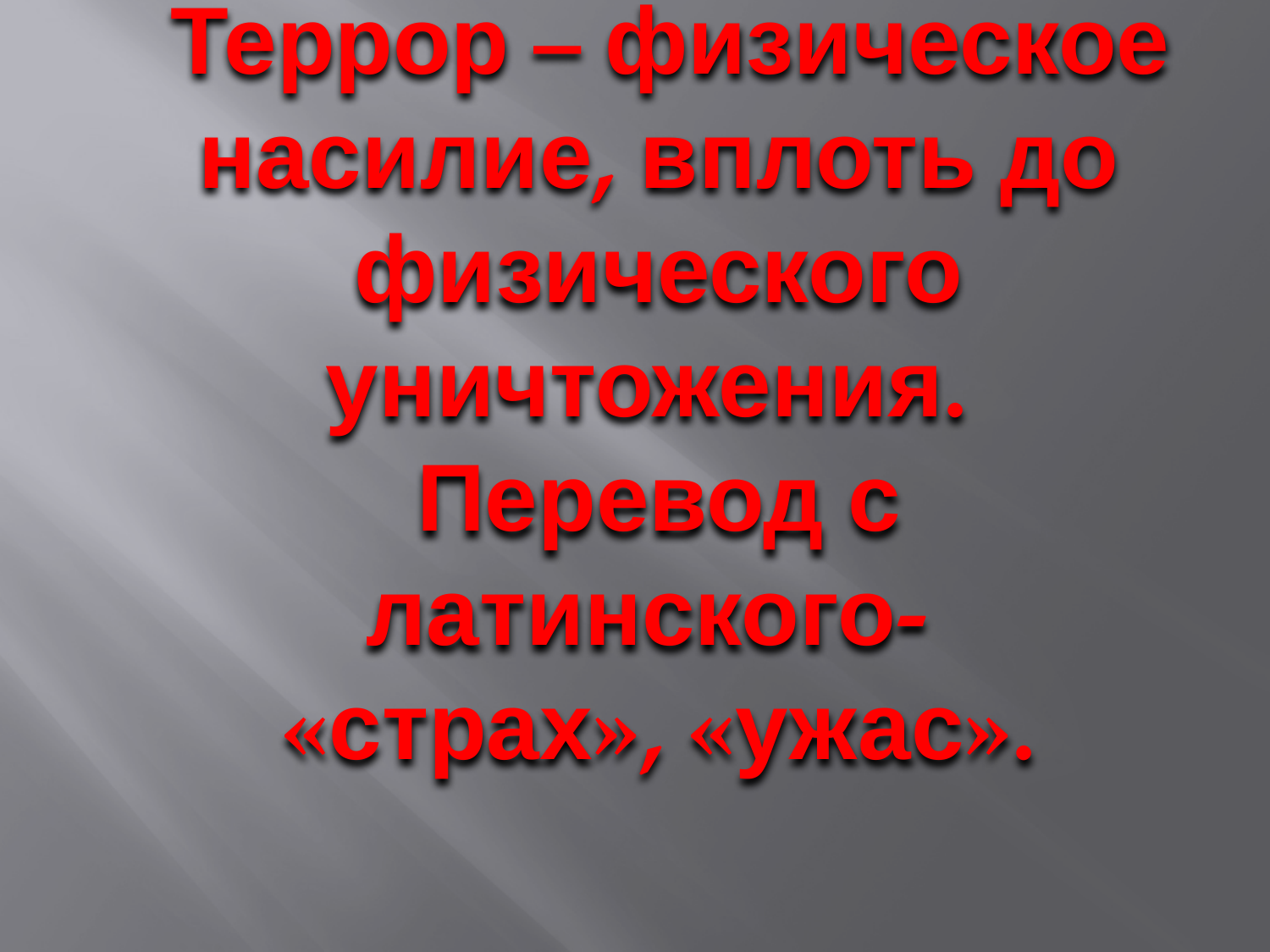

# Террор – физическое насилие, вплоть до физического уничтожения. Перевод с латинского- «страх», «ужас».